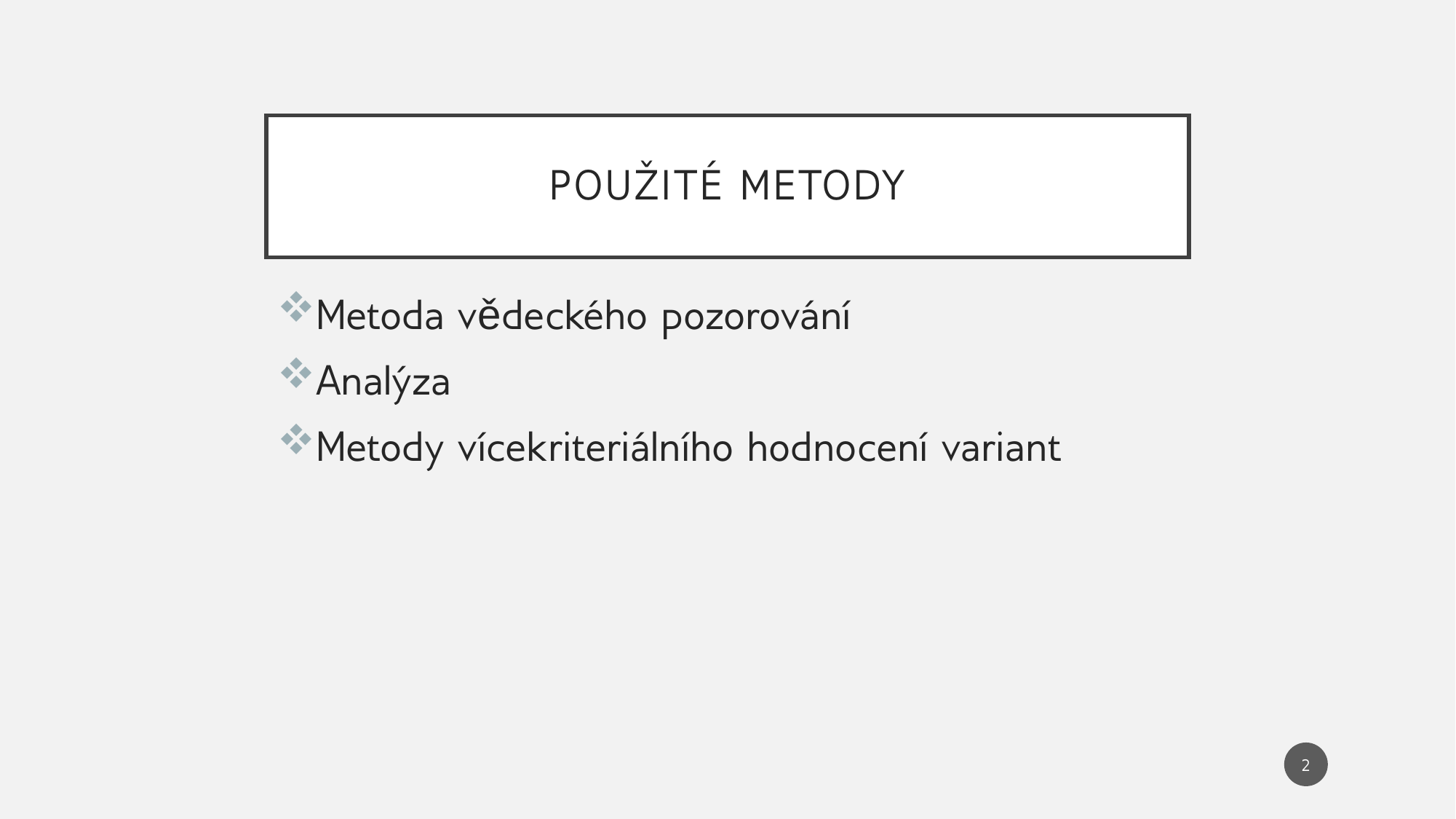

# Použité metody
Metoda vědeckého pozorování
Analýza
Metody vícekriteriálního hodnocení variant

2